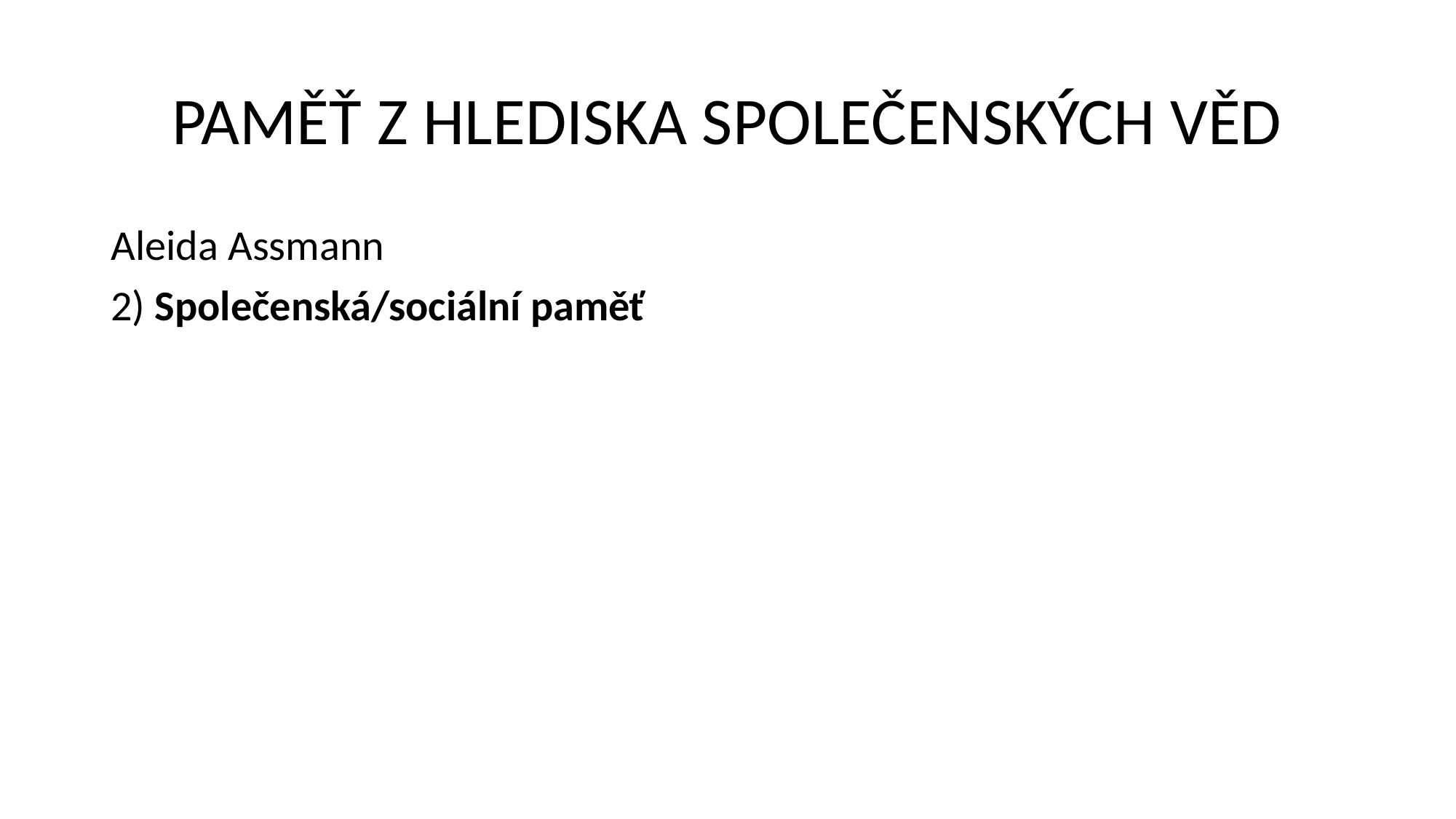

# PAMĚŤ Z HLEDISKA SPOLEČENSKÝCH VĚD
Aleida Assmann
2) Společenská/sociální paměť